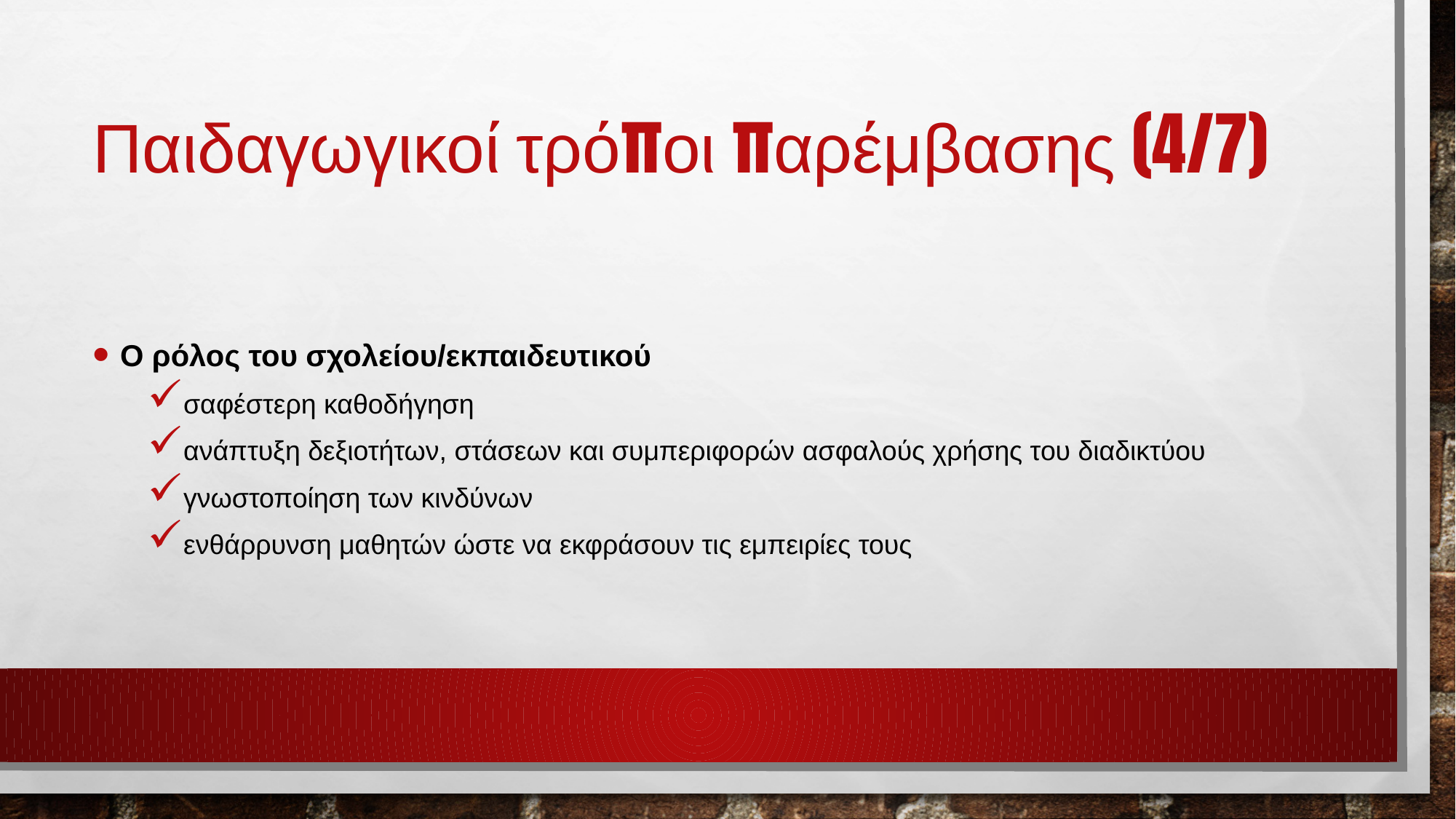

# Παιδαγωγικοί τρόποι παρέμβασης (4/7)
Ο ρόλος του σχολείου/εκπαιδευτικού
σαφέστερη καθοδήγηση
ανάπτυξη δεξιοτήτων, στάσεων και συμπεριφορών ασφαλούς χρήσης του διαδικτύου
γνωστοποίηση των κινδύνων
ενθάρρυνση μαθητών ώστε να εκφράσουν τις εμπειρίες τους